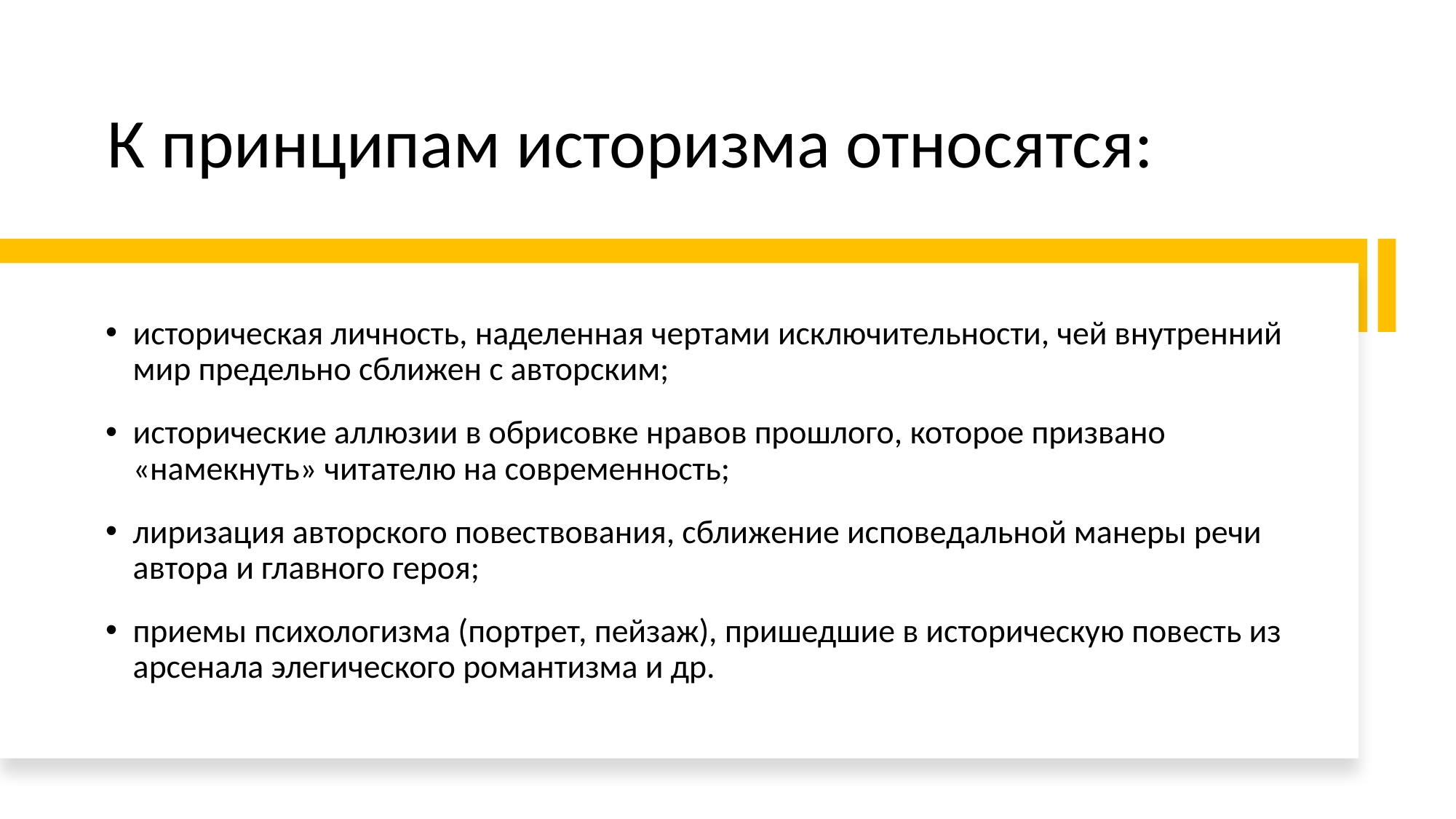

# К принципам историзма относятся:

историческая личность, наделенная чертами исключительности, чей внутренний мир предельно сближен с авторским;
исторические аллюзии в обрисовке нравов прошлого, которое призвано «намекнуть» читателю на современность;
лиризация авторского повествования, сближение исповедальной манеры речи автора и главного героя;
приемы психологизма (портрет, пейзаж), пришедшие в историческую повесть из арсенала элегического романтизма и др.